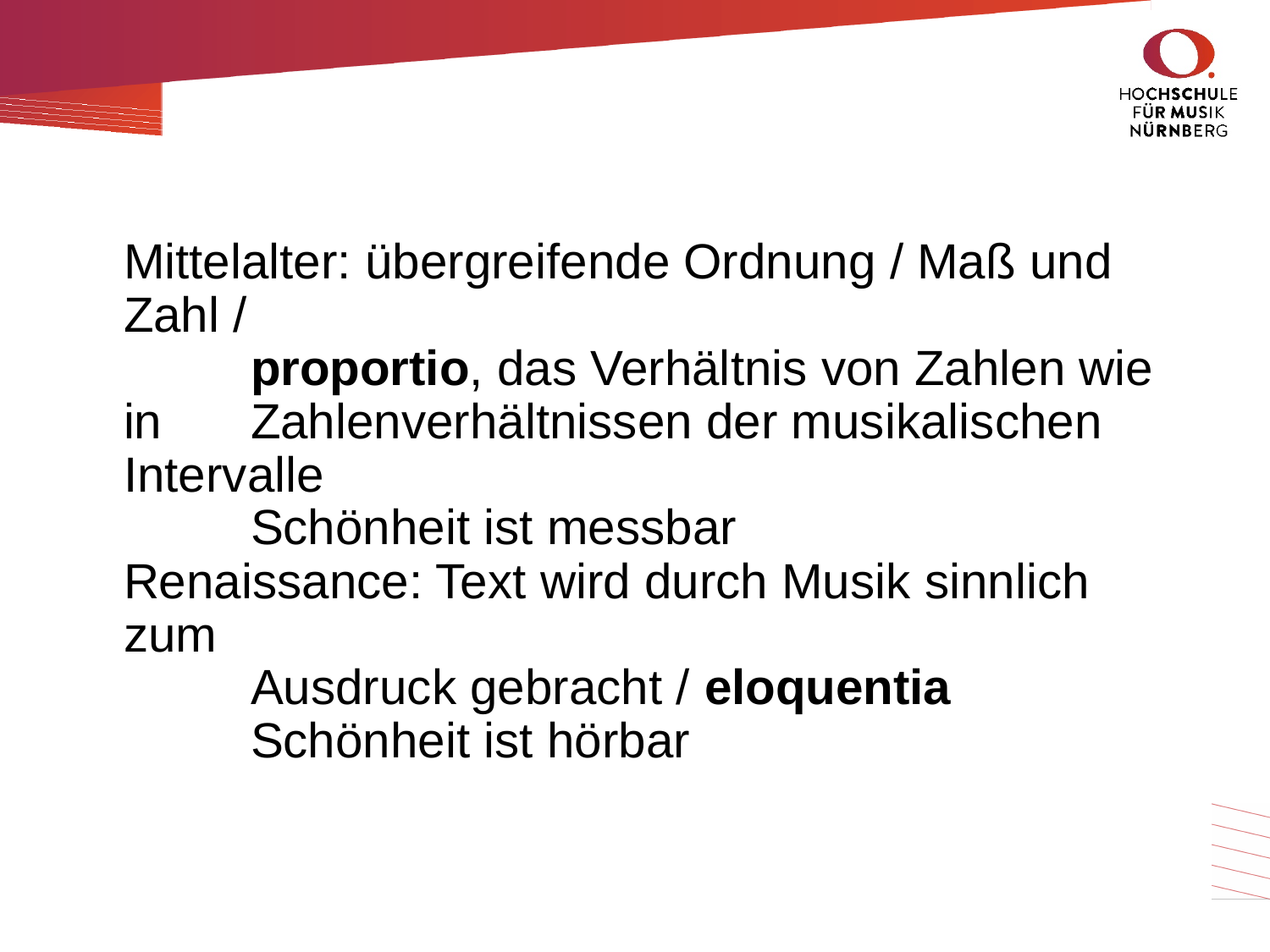

Mittelalter: übergreifende Ordnung / Maß und Zahl /
	proportio, das Verhältnis von Zahlen wie in 	Zahlenverhältnissen der musikalischen 	Intervalle
	Schönheit ist messbar
Renaissance: Text wird durch Musik sinnlich zum
	Ausdruck gebracht / eloquentia
	Schönheit ist hörbar